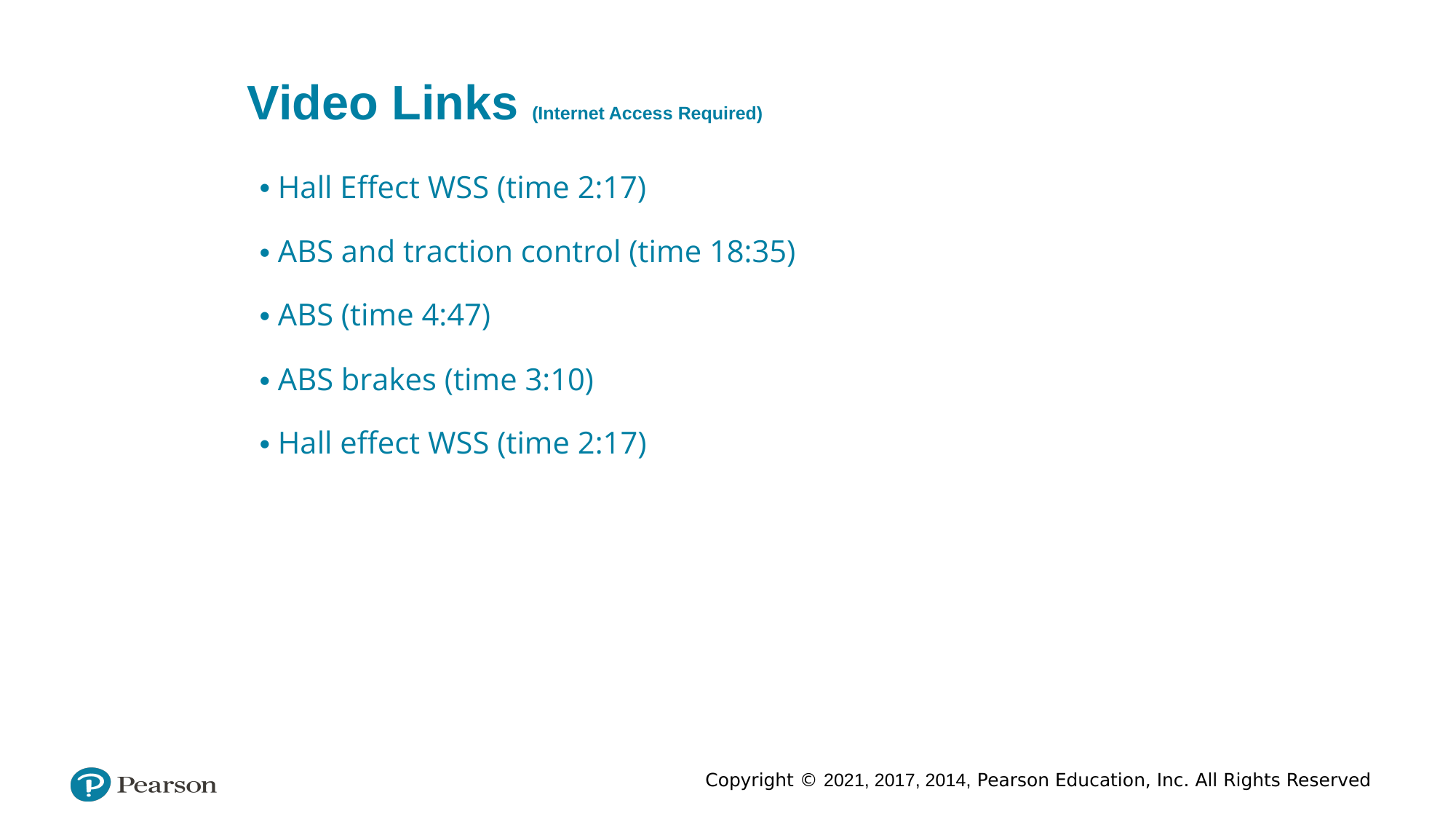

# Video Links (Internet Access Required)
Hall Effect WSS (time 2:17)
ABS and traction control (time 18:35)
ABS (time 4:47)
ABS brakes (time 3:10)
Hall effect WSS (time 2:17)